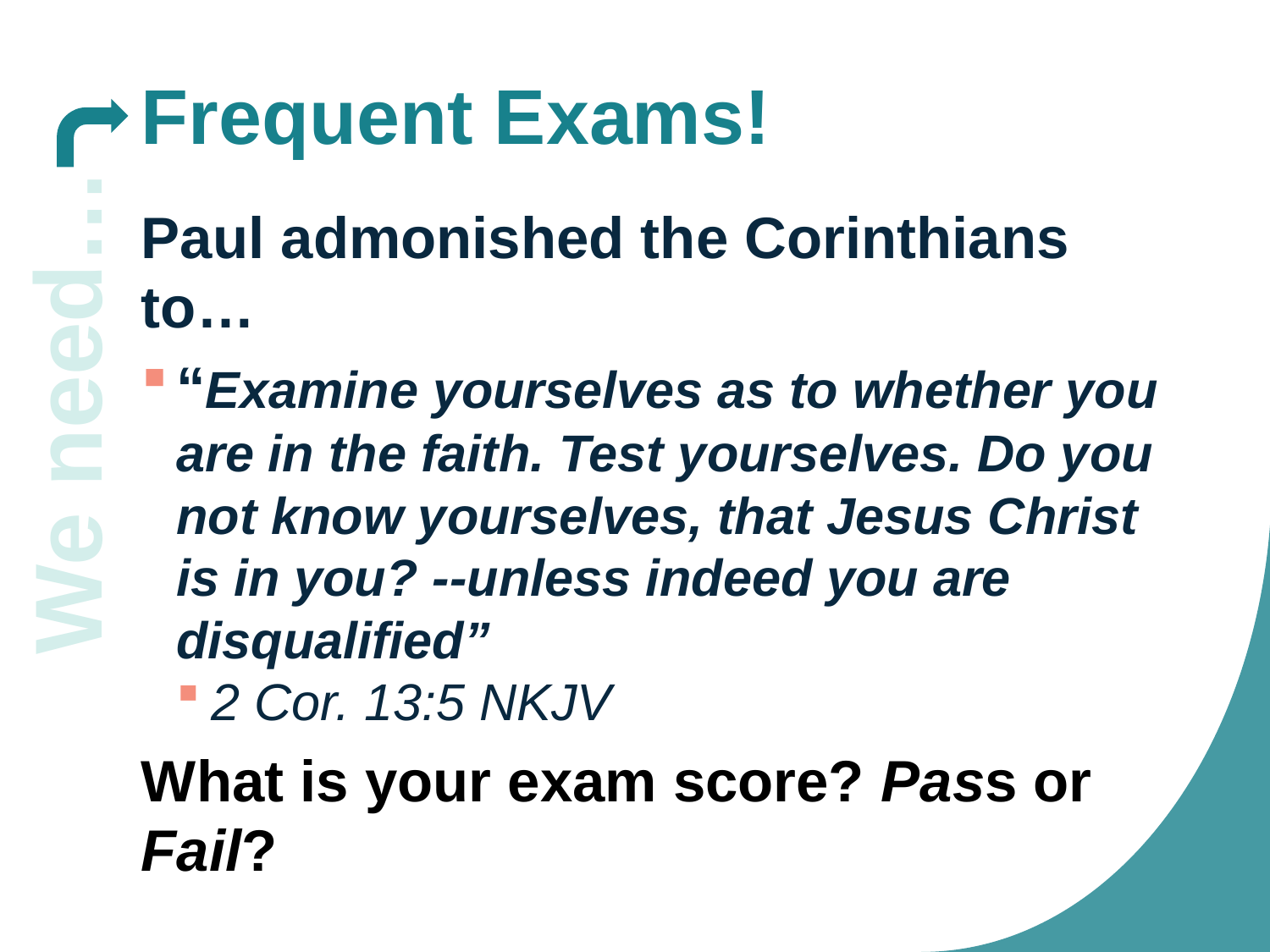

# Frequent Exams!

Paul admonished the Corinthians to…
“Examine yourselves as to whether you are in the faith. Test yourselves. Do you not know yourselves, that Jesus Christ is in you? --unless indeed you are disqualified”
2 Cor. 13:5 NKJV
What is your exam score? Pass or Fail?
We need…